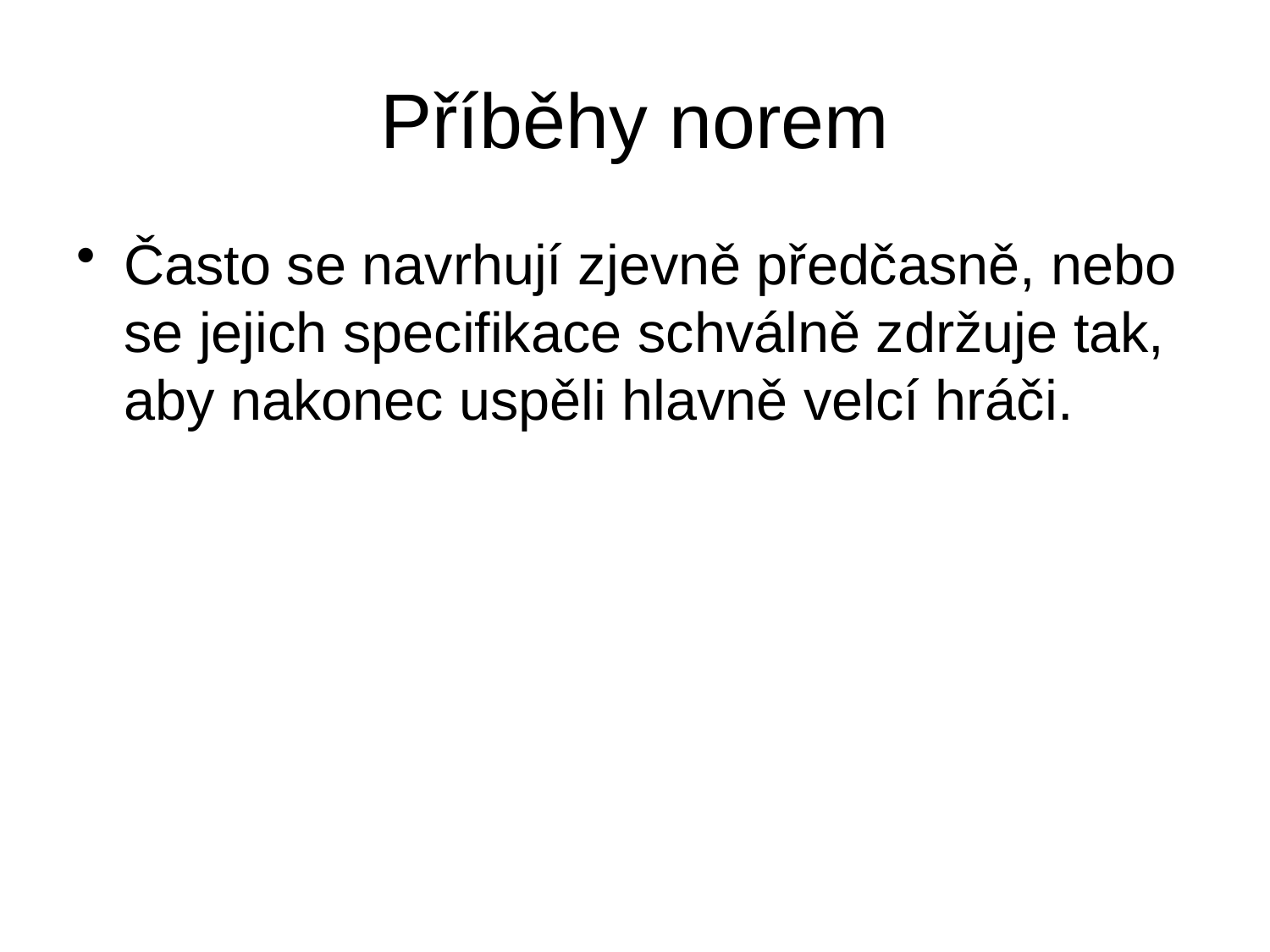

# Příběhy norem
Často se navrhují zjevně předčasně, nebo se jejich specifikace schválně zdržuje tak, aby nakonec uspěli hlavně velcí hráči.